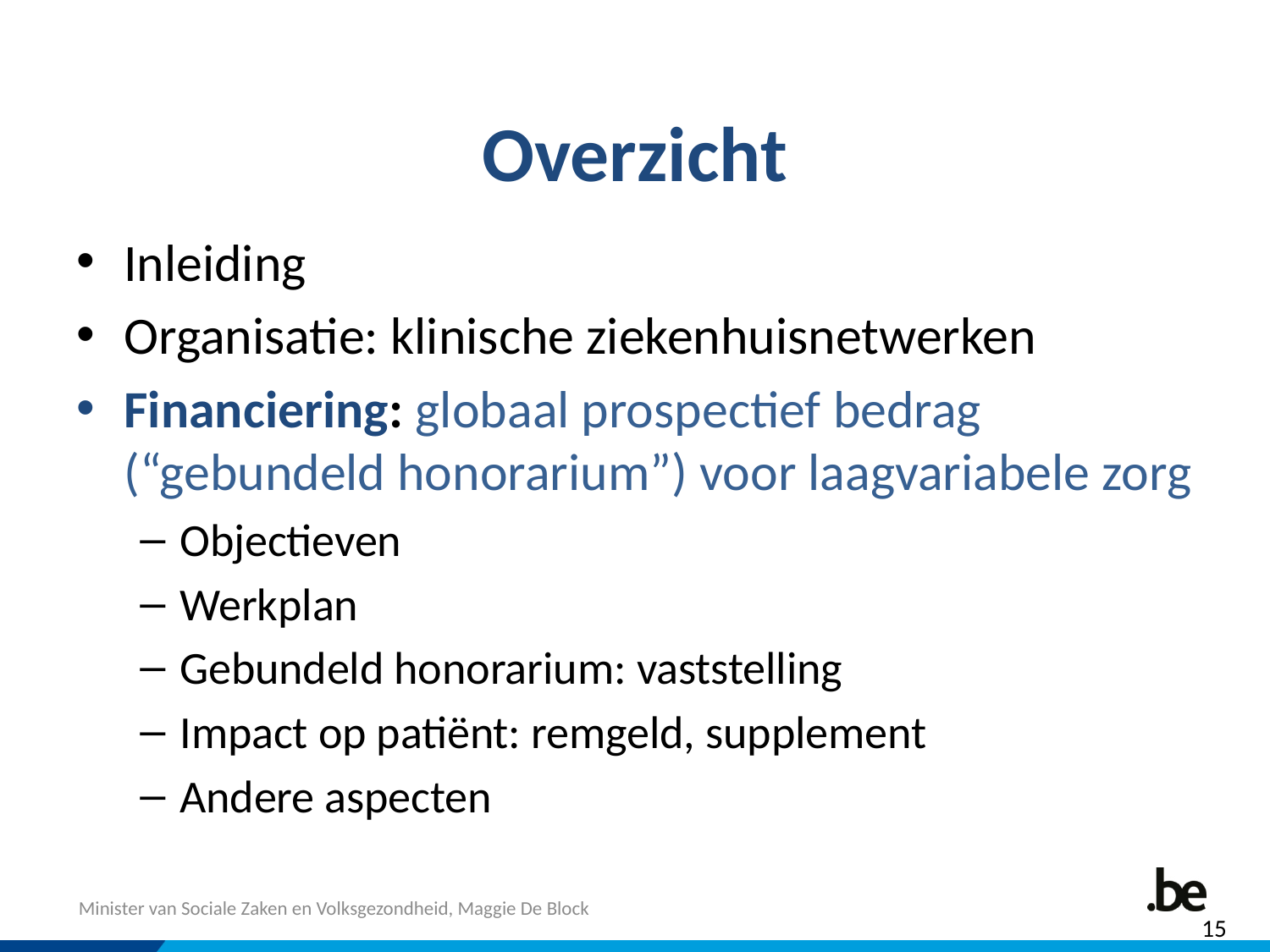

# Overzicht
Inleiding
Organisatie: klinische ziekenhuisnetwerken
Financiering: globaal prospectief bedrag (“gebundeld honorarium”) voor laagvariabele zorg
Objectieven
Werkplan
Gebundeld honorarium: vaststelling
Impact op patiënt: remgeld, supplement
Andere aspecten
15